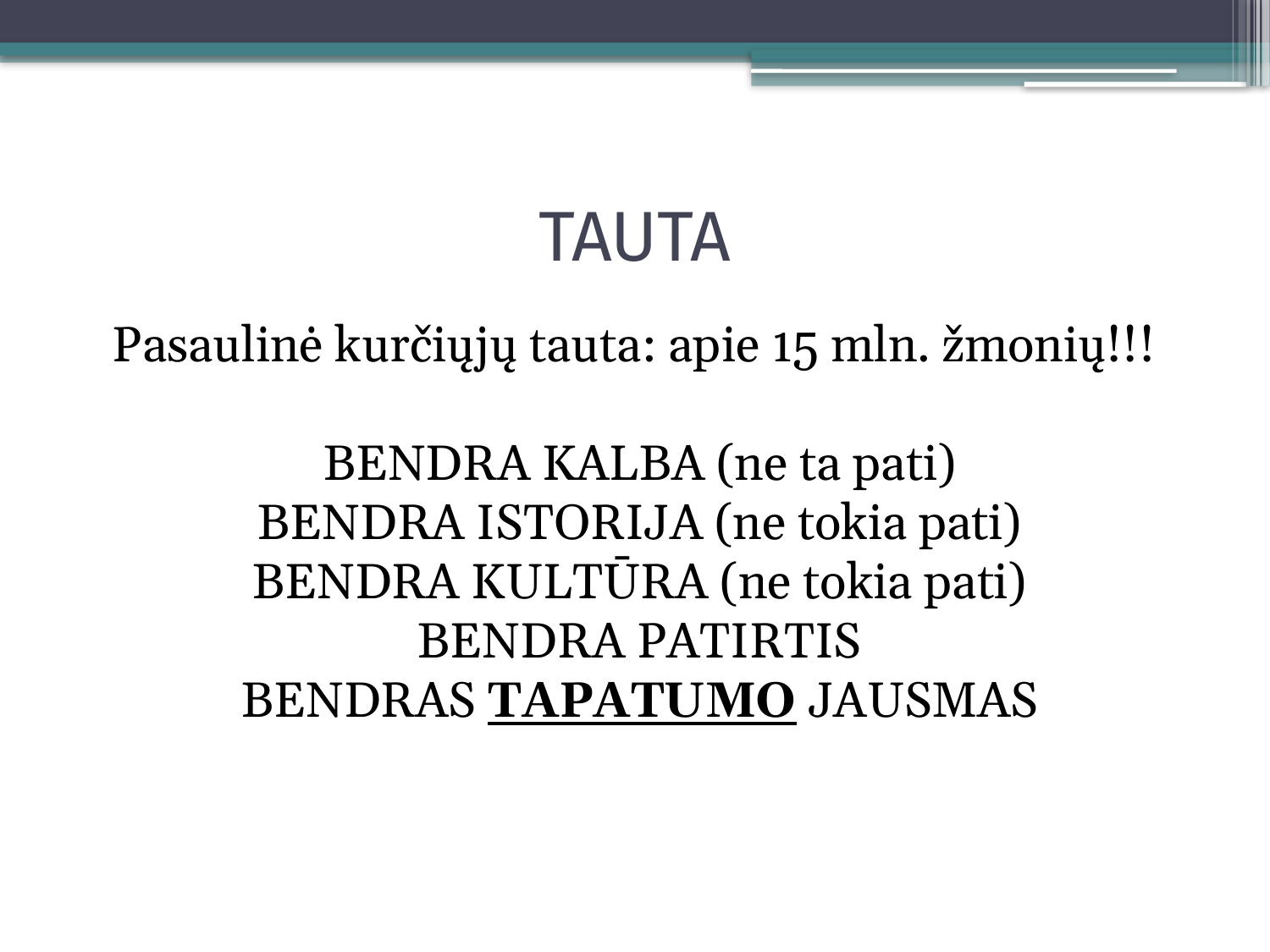

# TAUTA
Pasaulinė kurčiųjų tauta: apie 15 mln. žmonių!!!

BENDRA KALBA (ne ta pati)
BENDRA ISTORIJA (ne tokia pati)
BENDRA KULTŪRA (ne tokia pati)
BENDRA PATIRTIS
BENDRAS TAPATUMO JAUSMAS